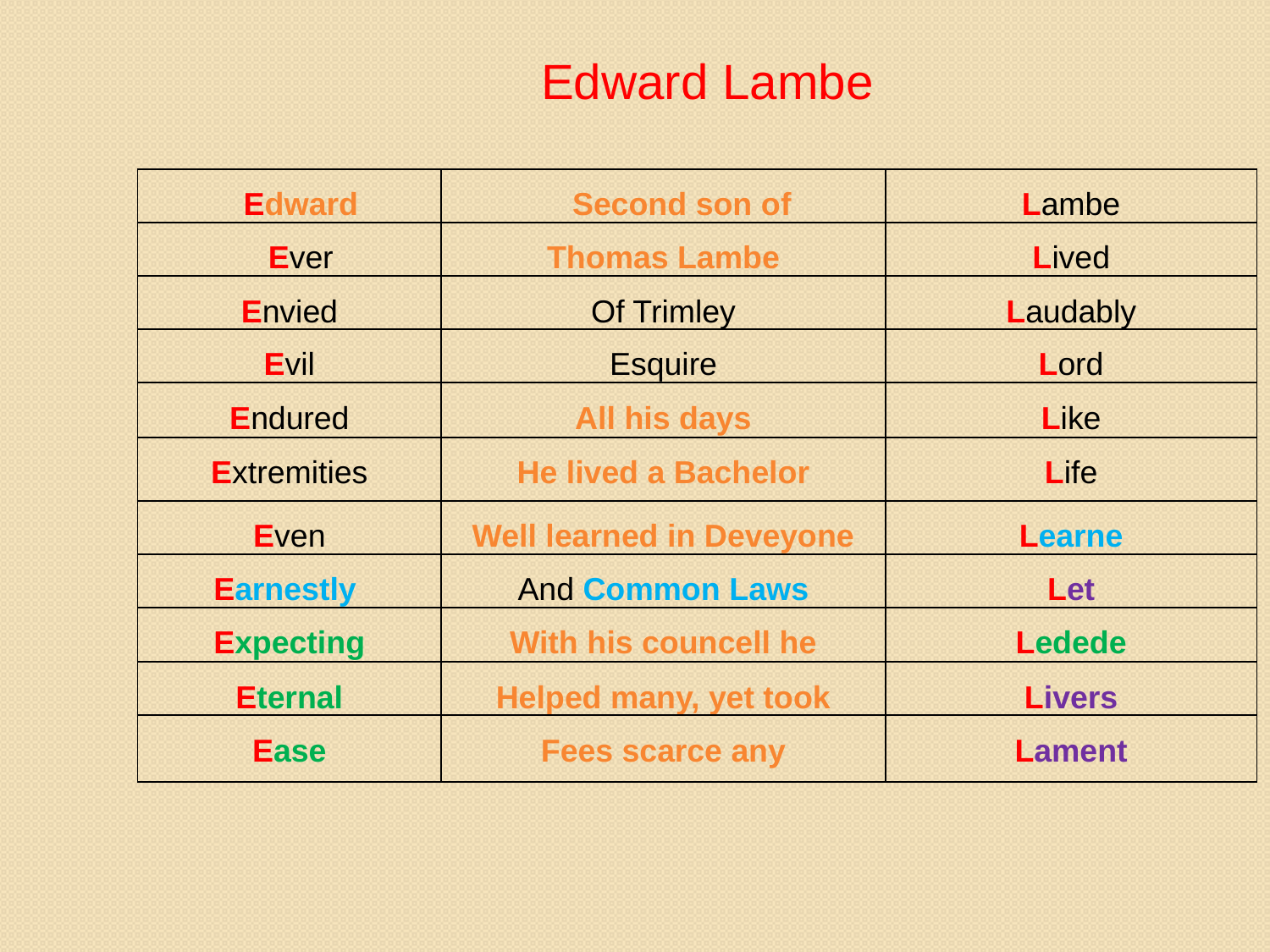

# Edward Lambe
| Edward | Second son of | Lambe |
| --- | --- | --- |
| Ever | Thomas Lambe | Lived |
| Envied | Of Trimley | Laudably |
| Evil | Esquire | Lord |
| Endured | All his days | Like |
| Extremities | He lived a Bachelor | Life |
| Even | Well learned in Deveyone | Learne |
| Earnestly | And Common Laws | Let |
| Expecting | With his councell he | Ledede |
| Eternal | Helped many, yet took | Livers |
| Ease | Fees scarce any | Lament |